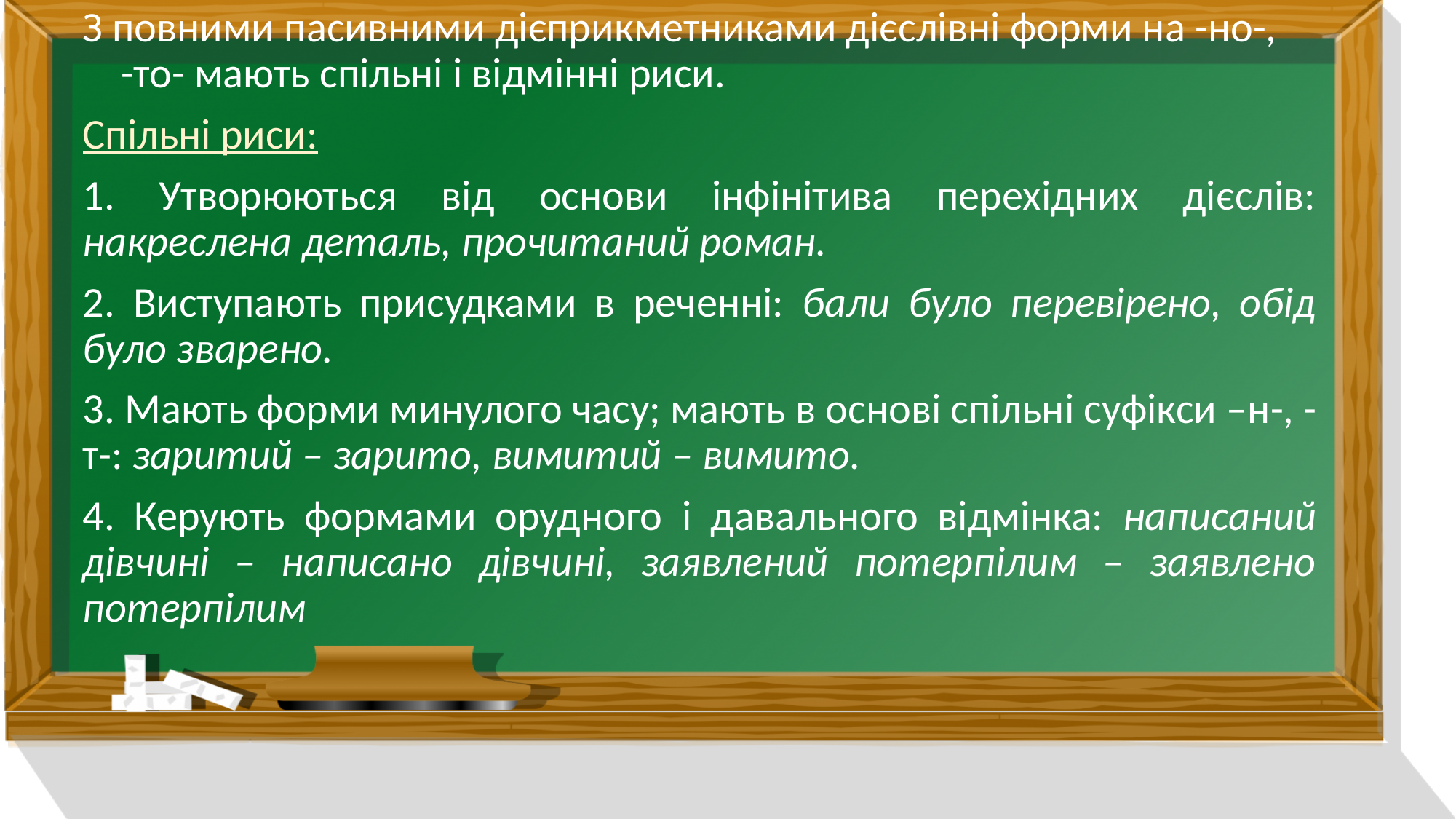

З повними пасивними дієприкметниками дієслівні форми на -но-,         -то- мають спільні і відмінні риси.
Спільні риси:
1. Утворюються від основи інфінітива перехідних дієслів: накреслена деталь, прочитаний роман.
2. Виступають присудками в реченні: бали було перевірено, обід було зварено.
3. Мають форми минулого часу; мають в основі спільні суфікси –н-, -т-: заритий – зарито, вимитий – вимито.
4. Керують формами орудного і давального відмінка: написаний дівчині – написано дівчині, заявлений потерпілим – заявлено потерпілим